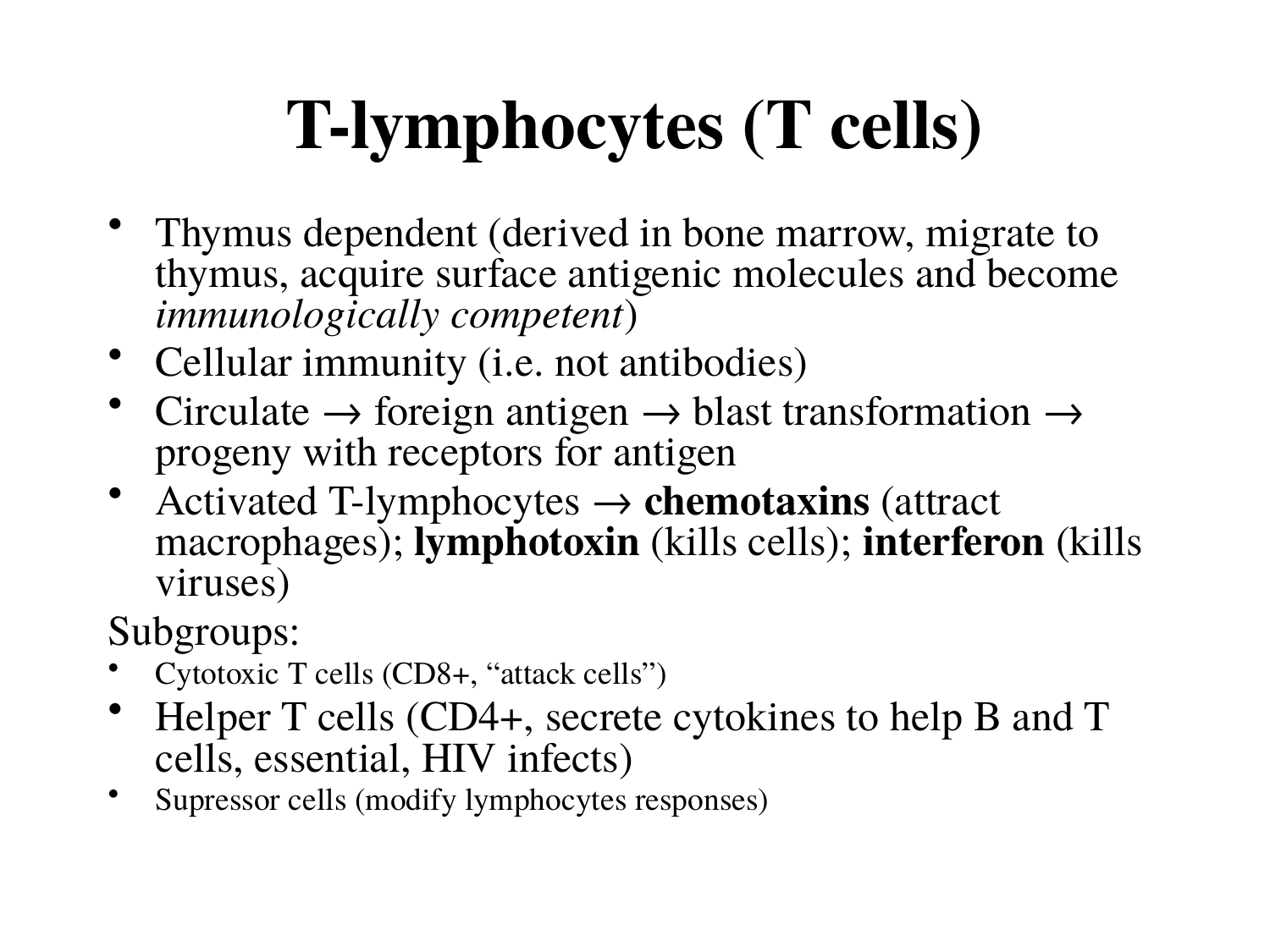

# T-lymphocytes (T cells)
Thymus dependent (derived in bone marrow, migrate to thymus, acquire surface antigenic molecules and become immunologically competent)
Cellular immunity (i.e. not antibodies)
Circulate → foreign antigen → blast transformation → progeny with receptors for antigen
Activated T-lymphocytes → chemotaxins (attract macrophages); lymphotoxin (kills cells); interferon (kills viruses)
Subgroups:
Cytotoxic T cells (CD8+, “attack cells”)
Helper T cells (CD4+, secrete cytokines to help B and T cells, essential, HIV infects)
Supressor cells (modify lymphocytes responses)